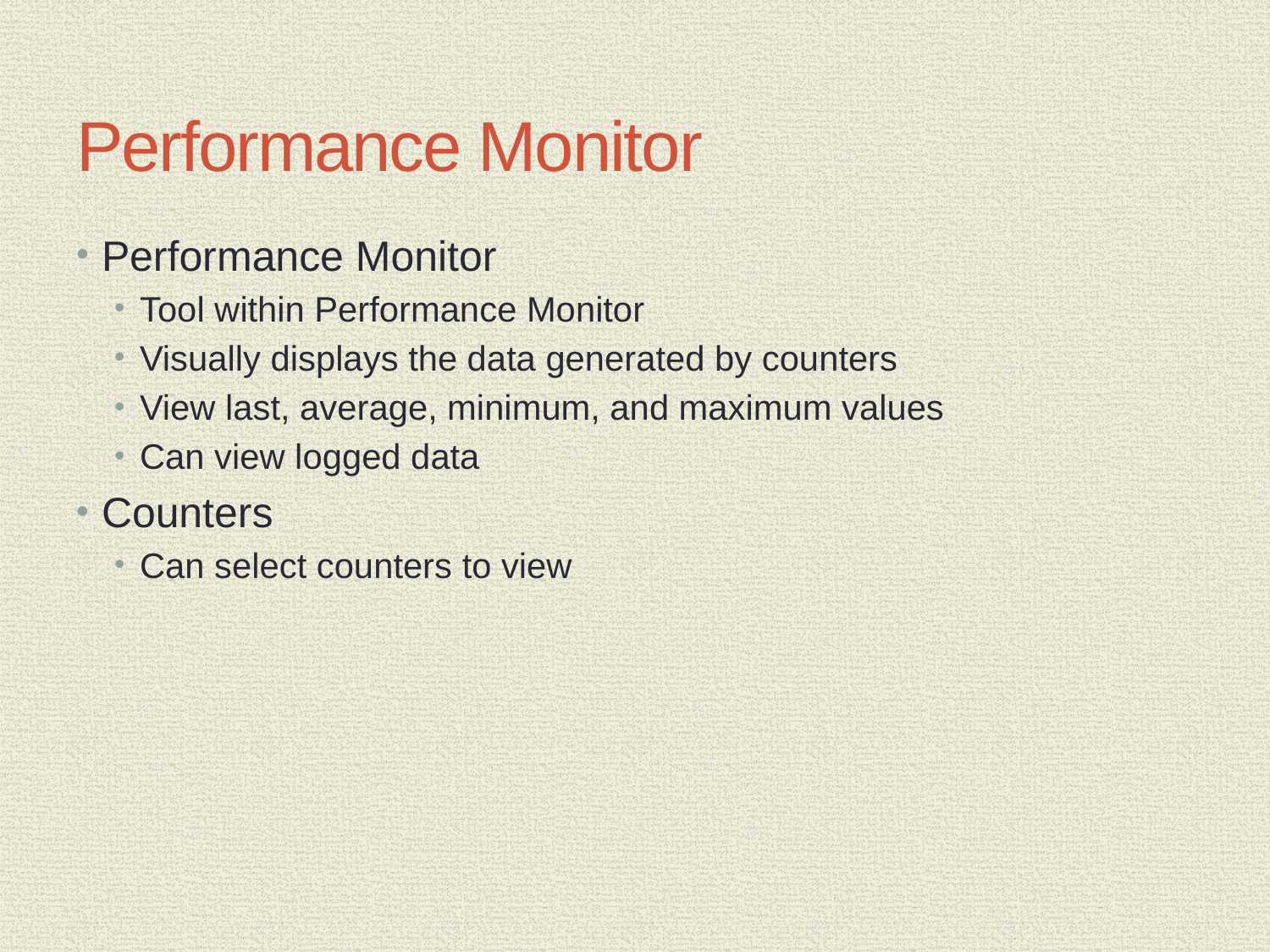

# Performance Monitor
Performance Monitor
Tool within Performance Monitor
Visually displays the data generated by counters
View last, average, minimum, and maximum values
Can view logged data
Counters
Can select counters to view